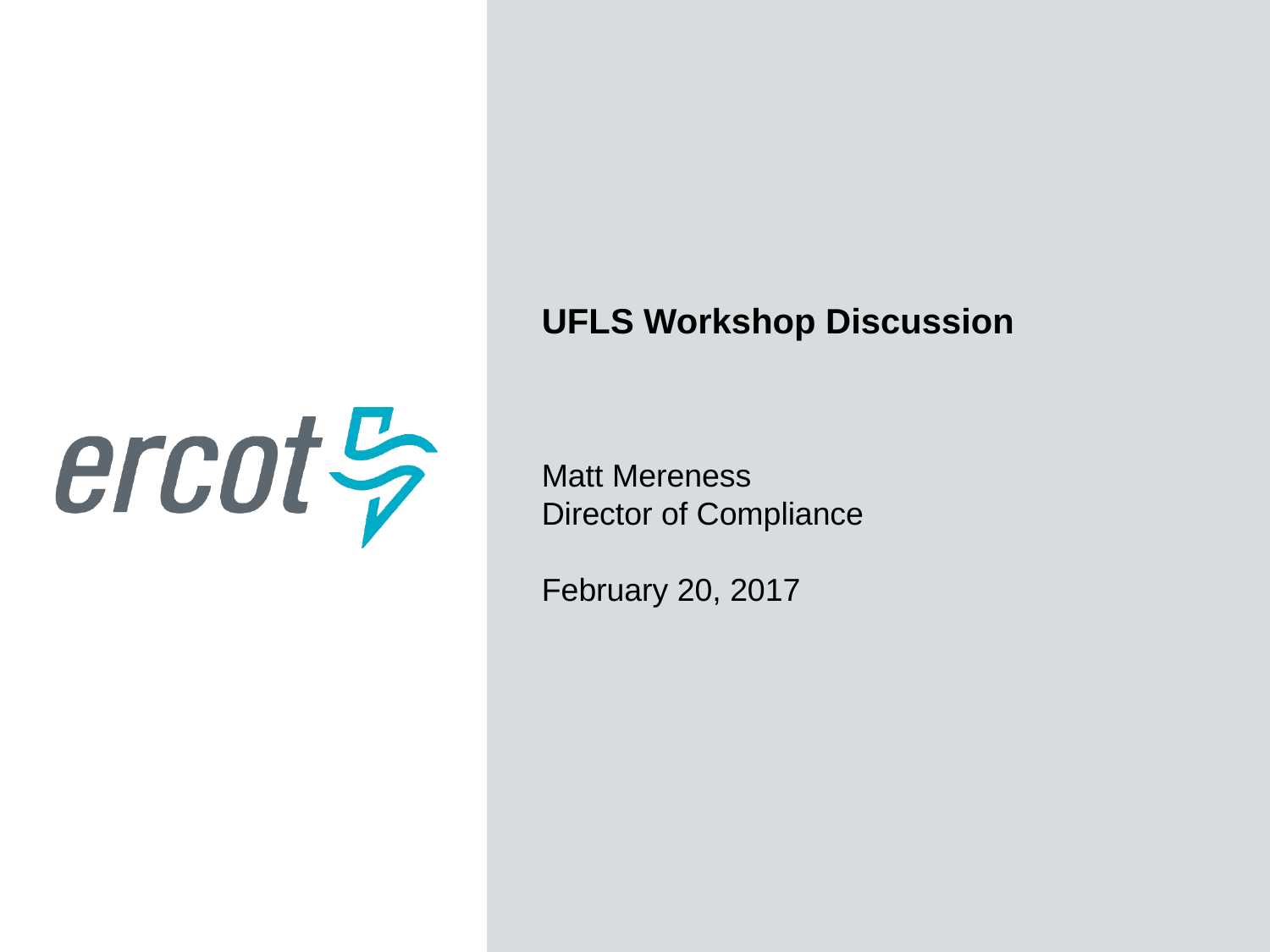

UFLS Workshop Discussion

Matt Mereness
Director of Compliance

February 20, 2017